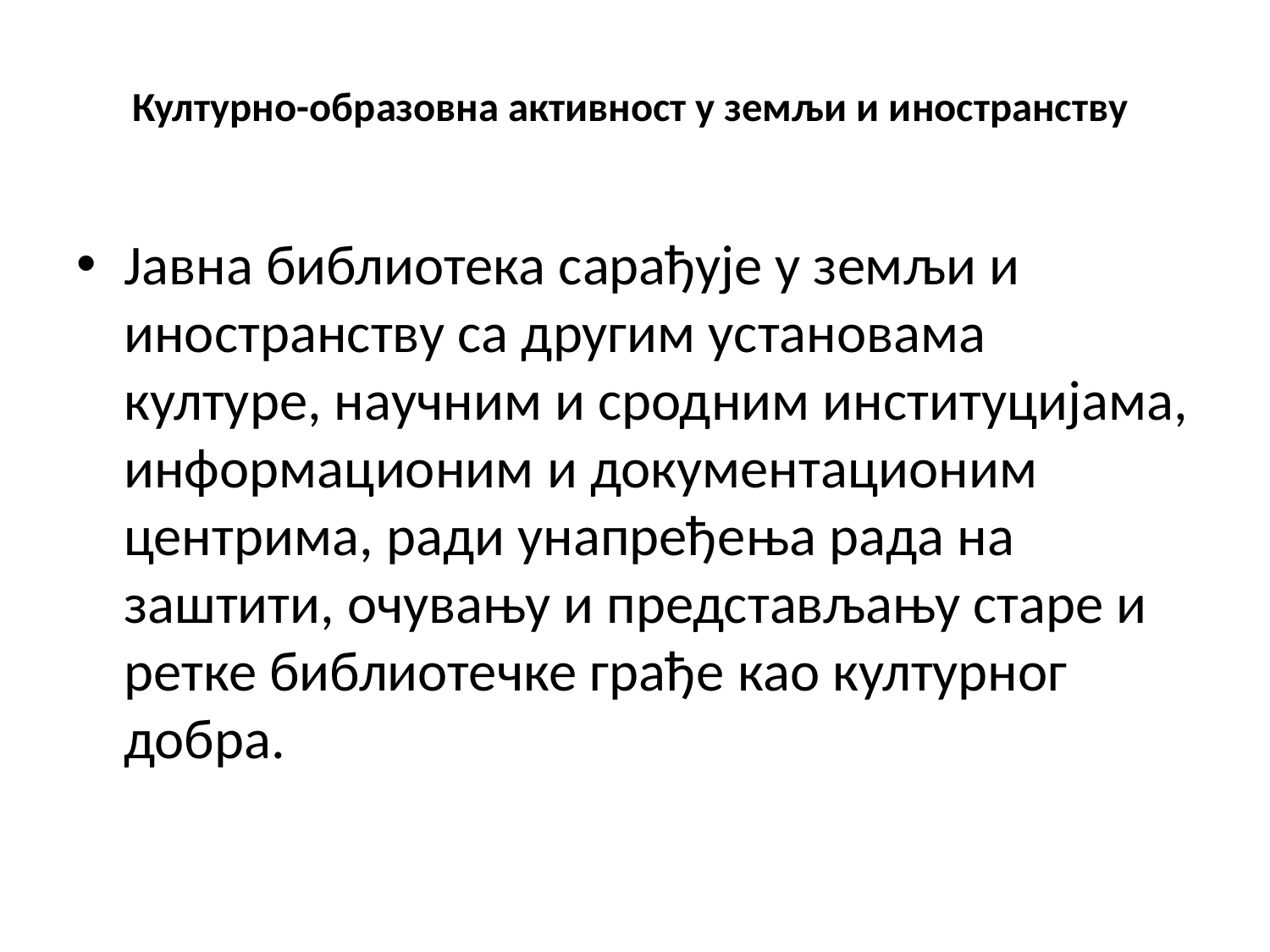

# Културно-образовна активност у земљи и иностранству
Јавна библиотека сарађује у земљи и иностранству са другим установама културе, научним и сродним институцијама, информационим и документационим центрима, ради унапређења рада на заштити, очувању и представљању старе и ретке библиотечке грађе као културног добра.